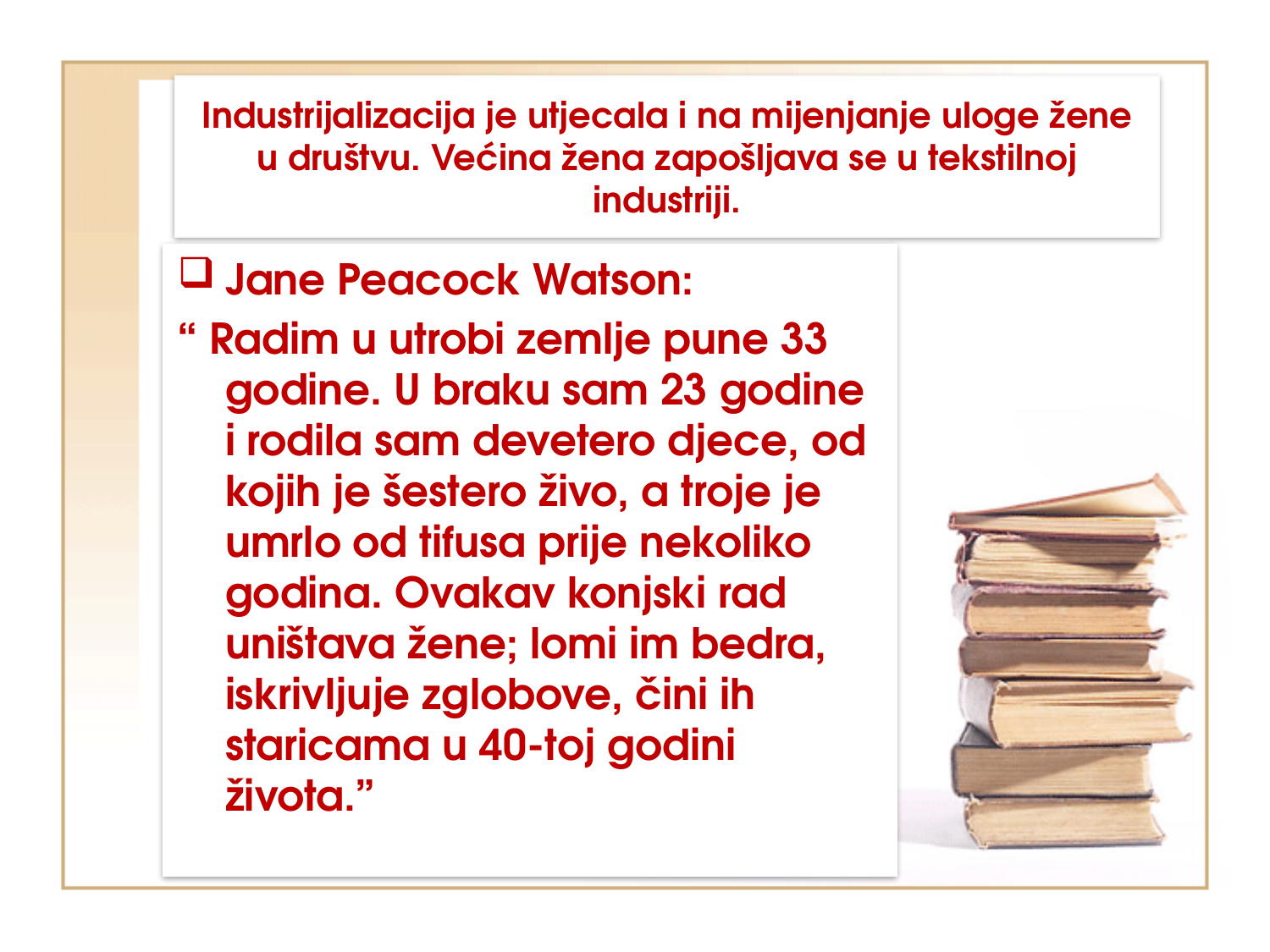

# Industrijalizacija je utjecala i na mijenjanje uloge žene u društvu. Većina žena zapošljava se u tekstilnoj industriji.
Jane Peacock Watson:
“ Radim u utrobi zemlje pune 33 godine. U braku sam 23 godine i rodila sam devetero djece, od kojih je šestero živo, a troje je umrlo od tifusa prije nekoliko godina. Ovakav konjski rad uništava žene; lomi im bedra, iskrivljuje zglobove, čini ih staricama u 40-toj godini života.”